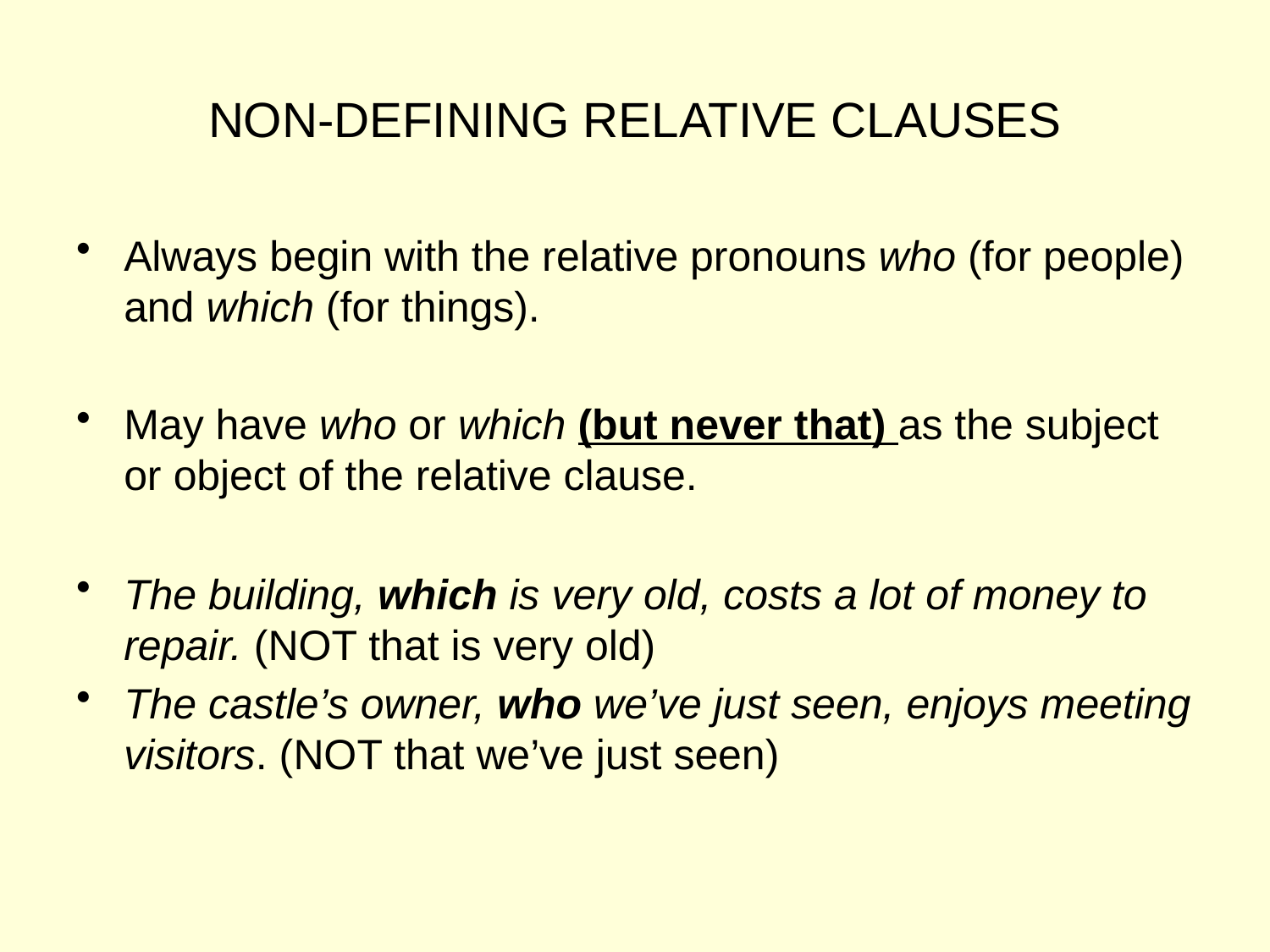

# NON-DEFINING RELATIVE CLAUSES
Always begin with the relative pronouns who (for people) and which (for things).

May have who or which (but never that) as the subject or object of the relative clause.

The building, which is very old, costs a lot of money to repair. (NOT that is very old)
The castle’s owner, who we’ve just seen, enjoys meeting visitors. (NOT that we’ve just seen)